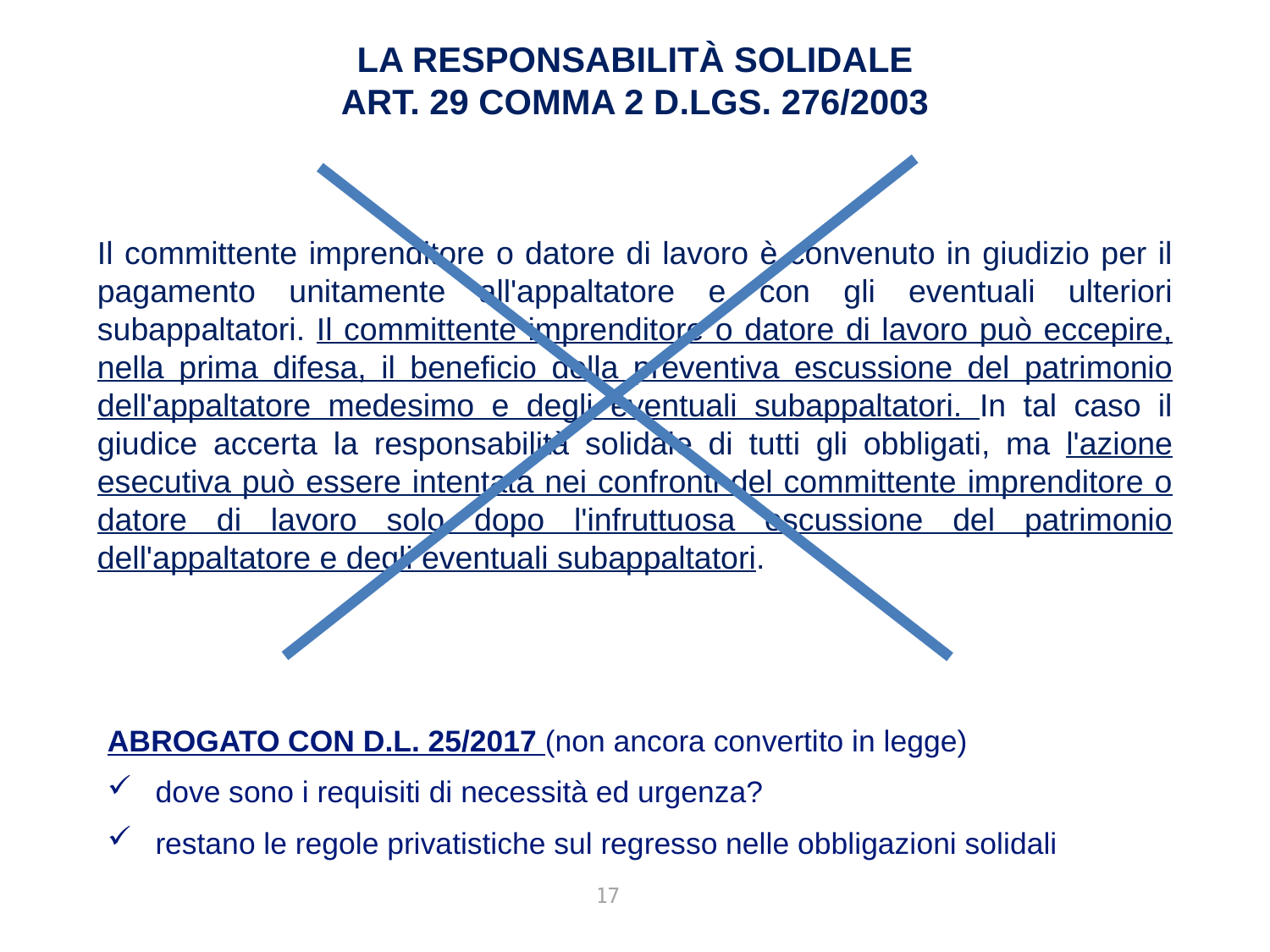

LA RESPONSABILITÀ SOLIDALE
ART. 29 COMMA 2 D.LGS. 276/2003
Il committente imprenditore o datore di lavoro è convenuto in giudizio per il pagamento unitamente all'appaltatore e con gli eventuali ulteriori subappaltatori. Il committente imprenditore o datore di lavoro può eccepire, nella prima difesa, il beneficio della preventiva escussione del patrimonio dell'appaltatore medesimo e degli eventuali subappaltatori. In tal caso il giudice accerta la responsabilità solidale di tutti gli obbligati, ma l'azione esecutiva può essere intentata nei confronti del committente imprenditore o datore di lavoro solo dopo l'infruttuosa escussione del patrimonio dell'appaltatore e degli eventuali subappaltatori.

ABROGATO CON D.L. 25/2017 (non ancora convertito in legge)
 dove sono i requisiti di necessità ed urgenza?
 restano le regole privatistiche sul regresso nelle obbligazioni solidali
17